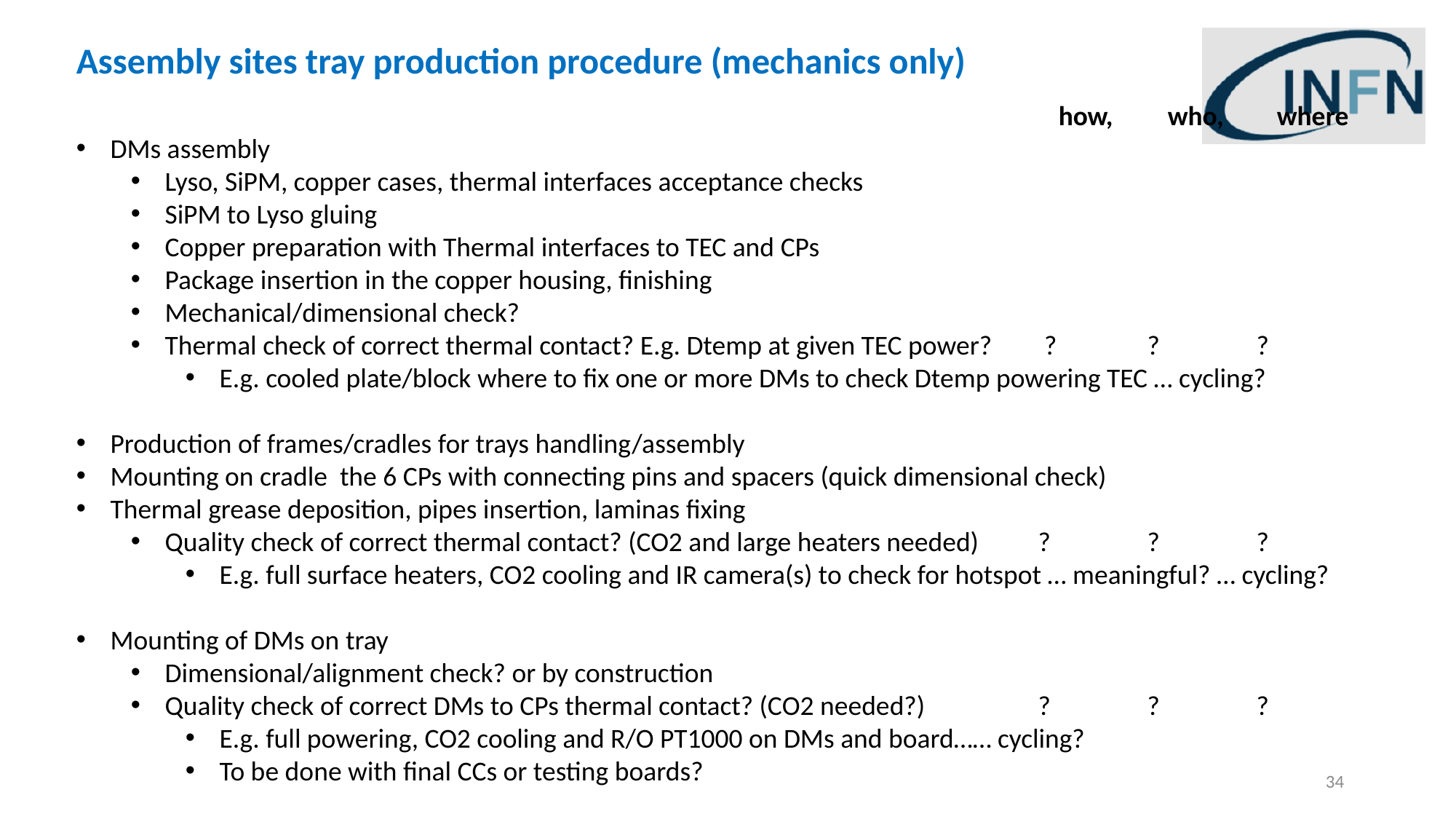

Assembly sites tray production procedure (mechanics only)
					how, 	who, 	where
DMs assembly
Lyso, SiPM, copper cases, thermal interfaces acceptance checks
SiPM to Lyso gluing
Copper preparation with Thermal interfaces to TEC and CPs
Package insertion in the copper housing, finishing
Mechanical/dimensional check?
Thermal check of correct thermal contact? E.g. Dtemp at given TEC power?	 ?	?	?
E.g. cooled plate/block where to fix one or more DMs to check Dtemp powering TEC … cycling?

Production of frames/cradles for trays handling/assembly
Mounting on cradle  the 6 CPs with connecting pins and spacers (quick dimensional check)
Thermal grease deposition, pipes insertion, laminas fixing
Quality check of correct thermal contact? (CO2 and large heaters needed)	?	?	?
E.g. full surface heaters, CO2 cooling and IR camera(s) to check for hotspot … meaningful? … cycling?

Mounting of DMs on tray
Dimensional/alignment check? or by construction
Quality check of correct DMs to CPs thermal contact? (CO2 needed?)		?	?	?
E.g. full powering, CO2 cooling and R/O PT1000 on DMs and board…… cycling?
To be done with final CCs or testing boards?
34